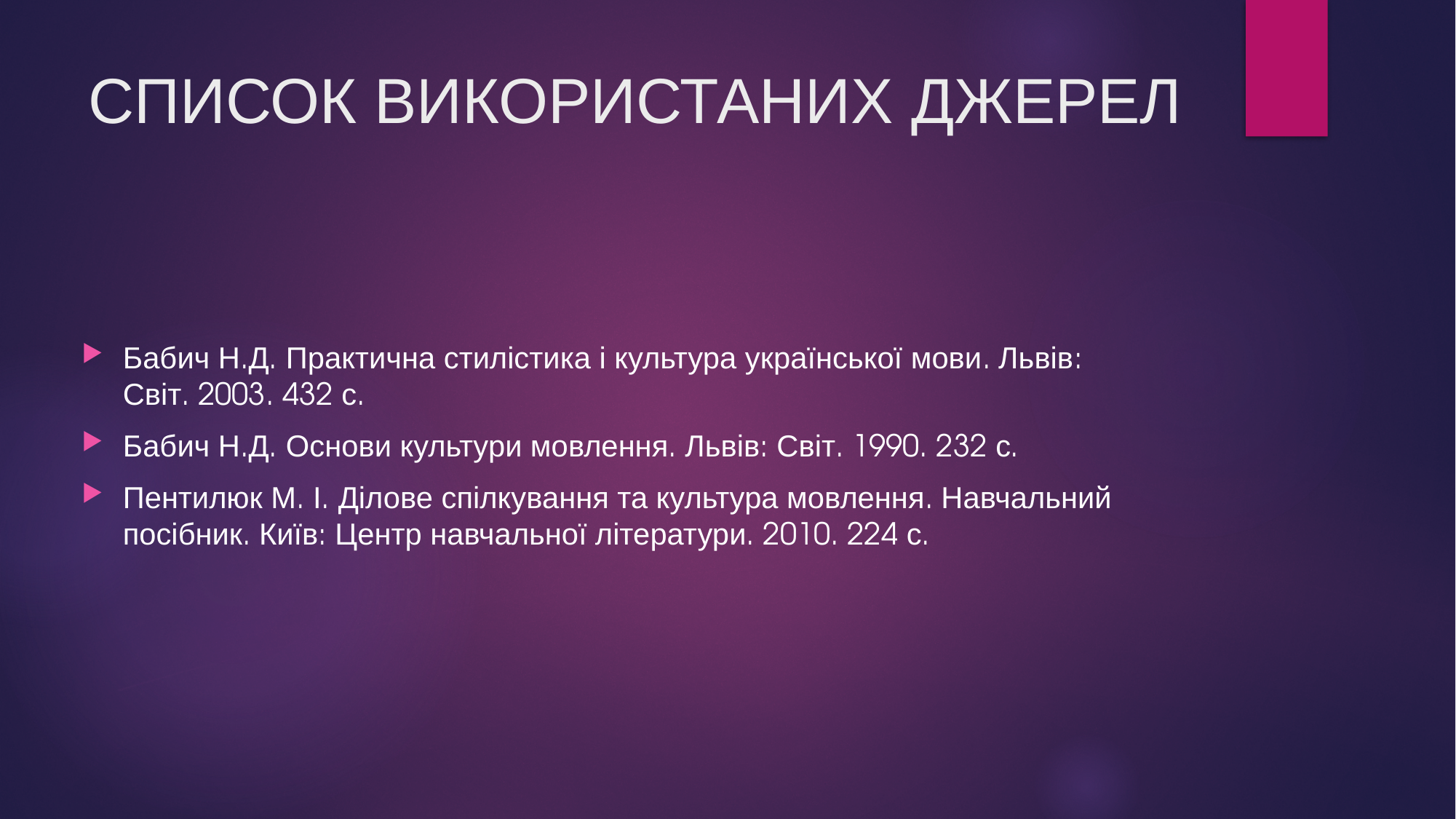

# СПИСОК ВИКОРИСТАНИХ ДЖЕРЕЛ
Бабич Н.Д. Практична стилістика і культура української мови. Львів: Світ. 2003. 432 с.
Бабич Н.Д. Основи культури мовлення. Львів: Світ. 1990. 232 с.
Пентилюк М. І. Ділове спілкування та культура мовлення. Навчальний посібник. Київ: Центр навчальної літератури. 2010. 224 с.